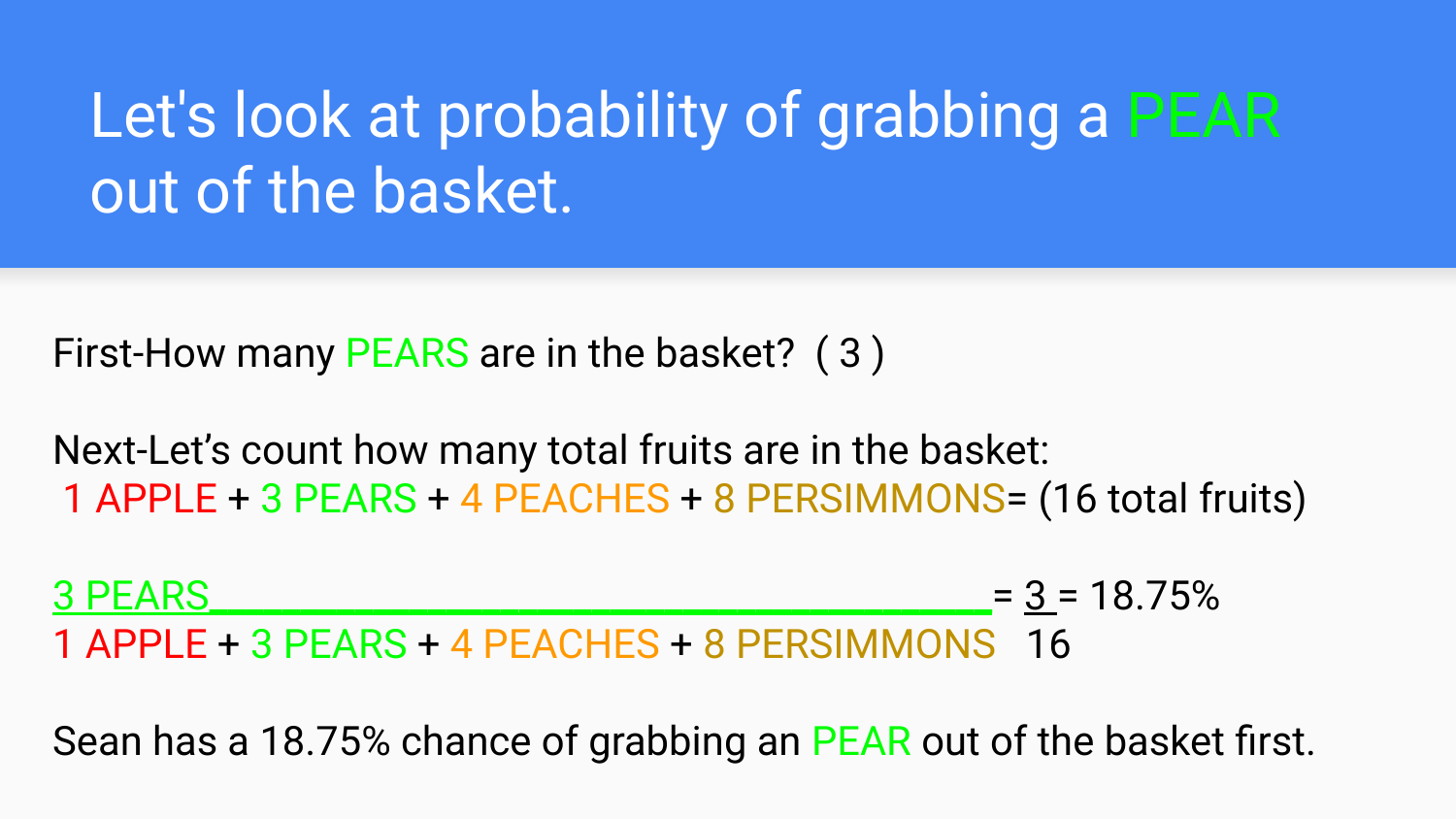

# Let's look at probability of grabbing a PEAR out of the basket.
First-How many PEARS are in the basket?  ( 3 )

Next-Let’s count how many total fruits are in the basket:
 1 APPLE + 3 PEARS + 4 PEACHES + 8 PERSIMMONS= (16 total fruits)

3 PEARS___________________________________________= 3 = 18.75%
1 APPLE + 3 PEARS + 4 PEACHES + 8 PERSIMMONS   16

Sean has a 18.75% chance of grabbing an PEAR out of the basket first.